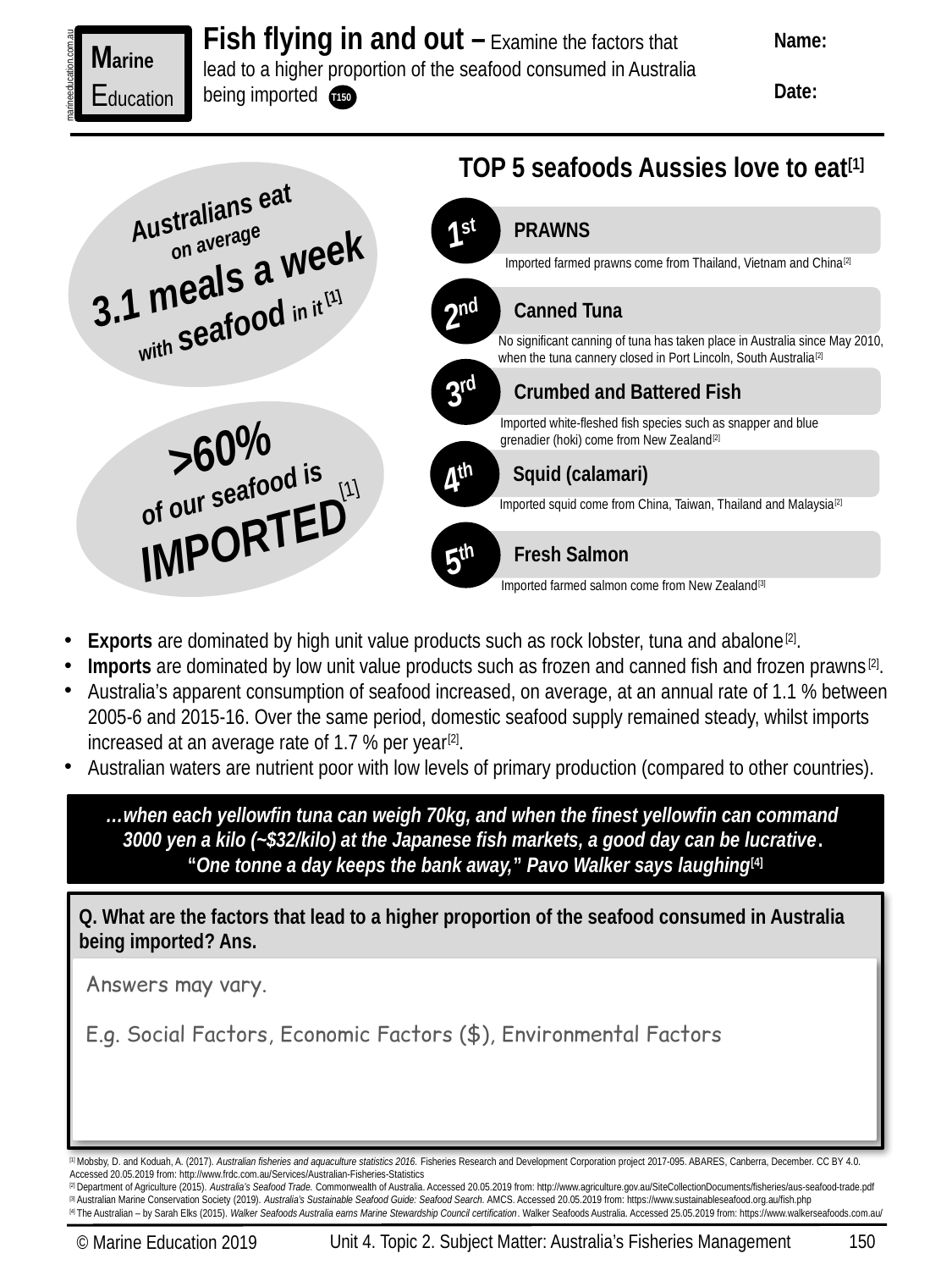

Fish flying in and out – Examine the factors that lead to a higher proportion of the seafood consumed in Australia being imported
Name:

Date:
Marine
Education
marineeducation.com.au
T150

TOP 5 seafoods Aussies love to eat[1]

Australians eat
on average
3.1 meals a week
with seafood in it [1]

1st

PRAWNS
Imported farmed prawns come from Thailand, Vietnam and China[2]

2nd

Canned Tuna
No significant canning of tuna has taken place in Australia since May 2010, when the tuna cannery closed in Port Lincoln, South Australia[2]

3rd

Crumbed and Battered Fish

Imported white-fleshed fish species such as snapper and blue grenadier (hoki) come from New Zealand[2]
>60%
of our seafood is IMPORTED

4th

Squid (calamari)
[1]
Imported squid come from China, Taiwan, Thailand and Malaysia[2]

5th

Fresh Salmon
Imported farmed salmon come from New Zealand[3]
Exports are dominated by high unit value products such as rock lobster, tuna and abalone[2].
Imports are dominated by low unit value products such as frozen and canned fish and frozen prawns[2].
Australia’s apparent consumption of seafood increased, on average, at an annual rate of 1.1 % between 2005-6 and 2015-16. Over the same period, domestic seafood supply remained steady, whilst imports increased at an average rate of 1.7 % per year[2].
Australian waters are nutrient poor with low levels of primary production (compared to other countries).
…when each yellowfin tuna can weigh 70kg, and when the finest yellowfin can command
3000 yen a kilo (~$32/kilo) at the Japanese fish markets, a good day can be lucrative.
“One tonne a day keeps the bank away,” Pavo Walker says laughing[4]

Q. What are the factors that lead to a higher proportion of the seafood consumed in Australia being imported? Ans.

Answers may vary.

E.g. Social Factors, Economic Factors ($), Environmental Factors

[1] Mobsby, D. and Koduah, A. (2017). Australian fisheries and aquaculture statistics 2016. Fisheries Research and Development Corporation project 2017-095. ABARES, Canberra, December. CC BY 4.0.
Accessed 20.05.2019 from: http://www.frdc.com.au/Services/Australian-Fisheries-Statistics
[2] Department of Agriculture (2015). Australia’s Seafood Trade. Commonwealth of Australia. Accessed 20.05.2019 from: http://www.agriculture.gov.au/SiteCollectionDocuments/fisheries/aus-seafood-trade.pdf
[3] Australian Marine Conservation Society (2019). Australia’s Sustainable Seafood Guide: Seafood Search. AMCS. Accessed 20.05.2019 from: https://www.sustainableseafood.org.au/fish.php
[4] The Australian – by Sarah Elks (2015). Walker Seafoods Australia earns Marine Stewardship Council certification. Walker Seafoods Australia. Accessed 25.05.2019 from: https://www.walkerseafoods.com.au/
Unit 4. Topic 2. Subject Matter: Australia’s Fisheries Management
150
© Marine Education 2019